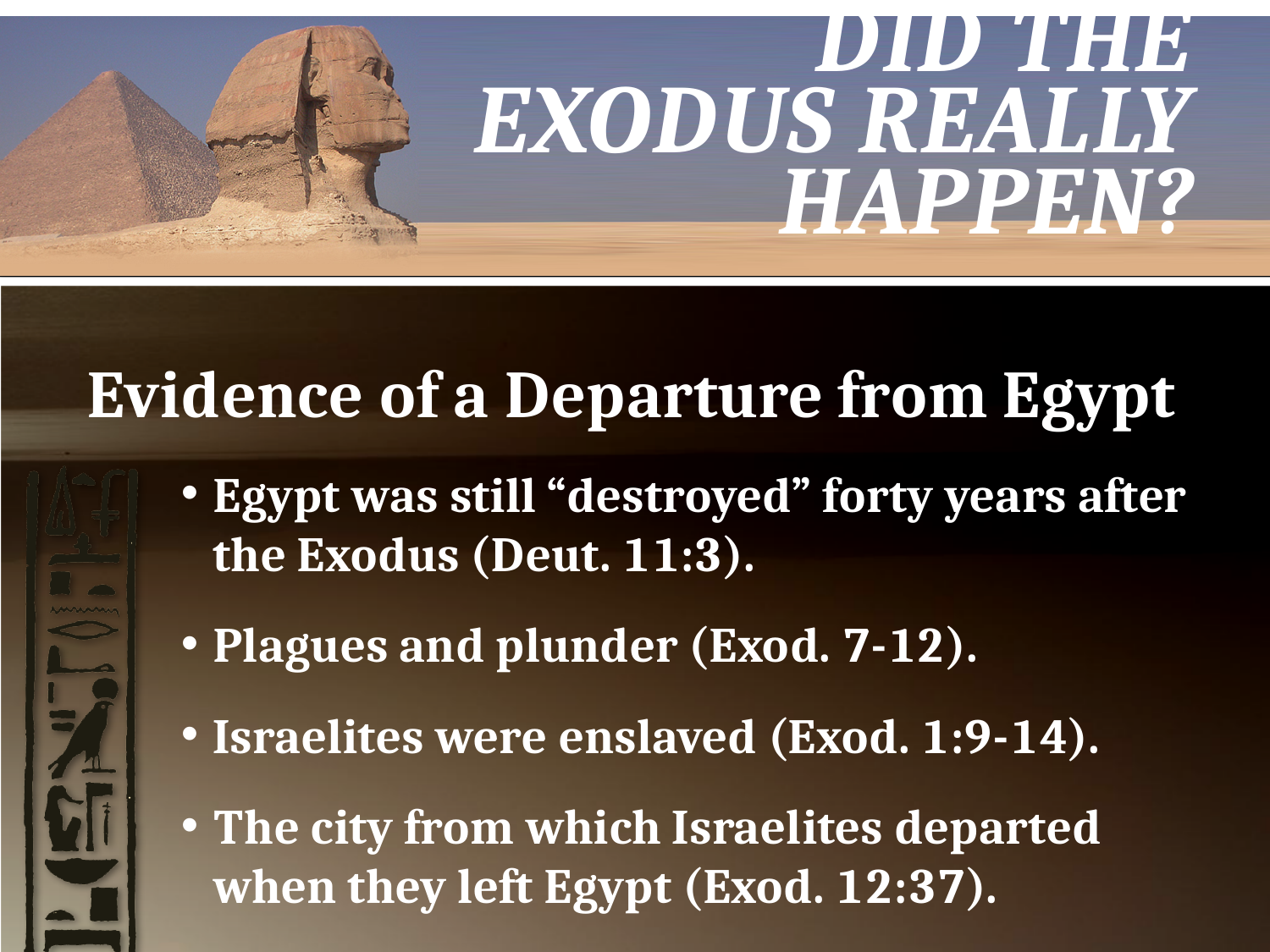

# Did the Exodus Really Happen?
Evidence of a Departure from Egypt
Egypt was still “destroyed” forty years after the Exodus (Deut. 11:3).
Plagues and plunder (Exod. 7-12).
Israelites were enslaved (Exod. 1:9-14).
The city from which Israelites departed when they left Egypt (Exod. 12:37).